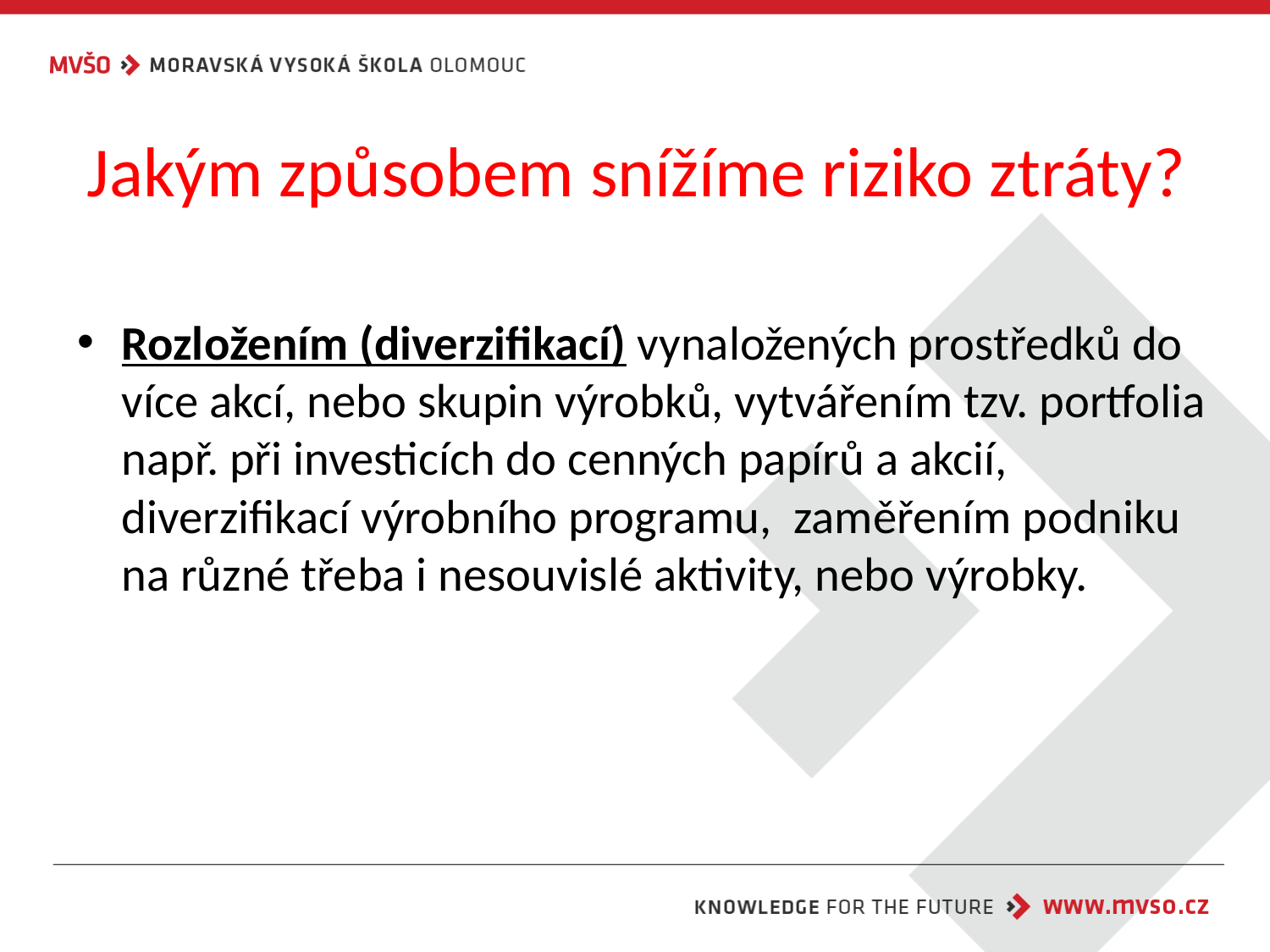

# Jakým způsobem snížíme riziko ztráty?
Rozložením (diverzifikací) vynaložených prostředků do více akcí, nebo skupin výrobků, vytvářením tzv. portfolia např. při investicích do cenných papírů a akcií, diverzifikací výrobního programu,  zaměřením podniku na různé třeba i nesouvislé aktivity, nebo výrobky.